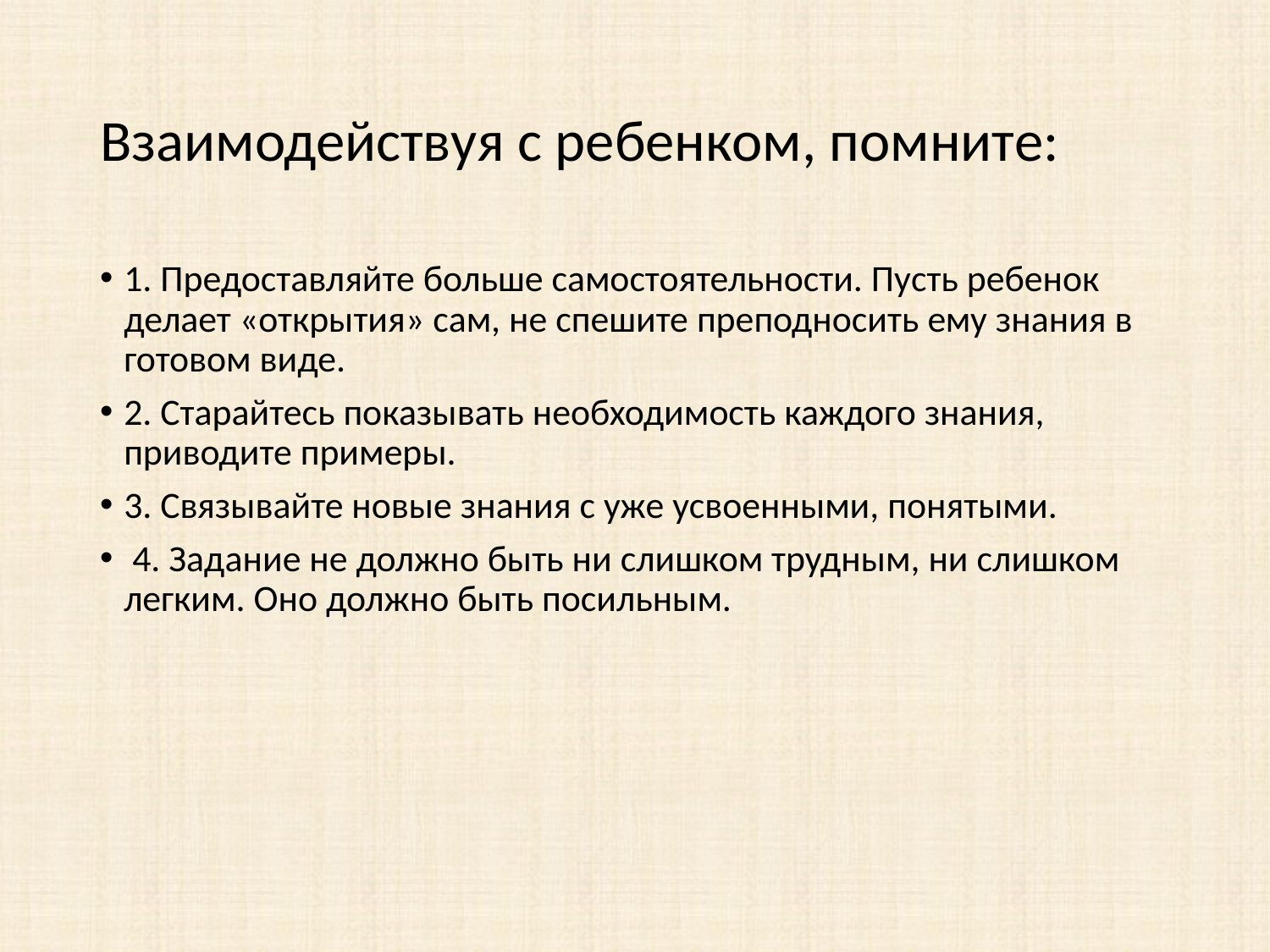

# Взаимодействуя с ребенком, помните:
1. Предоставляйте больше самостоятельности. Пусть ребенок делает «открытия» сам, не спешите преподносить ему знания в готовом виде.
2. Старайтесь показывать необходимость каждого знания, приводите примеры.
3. Связывайте новые знания с уже усвоенными, понятыми.
 4. Задание не должно быть ни слишком трудным, ни слишком легким. Оно должно быть посильным.